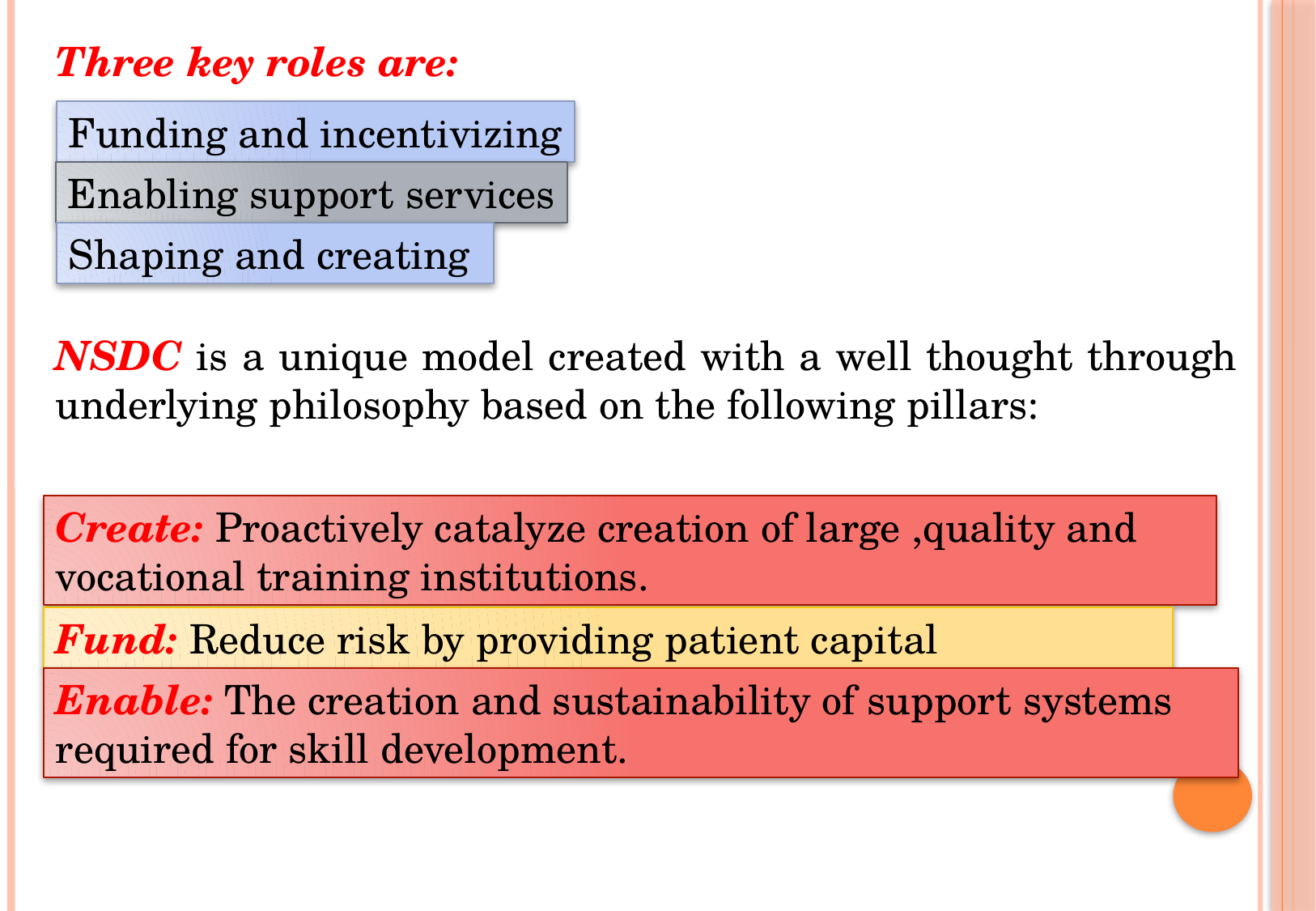

Three key roles are:
Funding and incentivizing
Enabling support services
Shaping and creating
NSDC is a unique model created with a well thought through underlying philosophy based on the following pillars:
Create: Proactively catalyze creation of large ,quality and vocational training institutions.
Fund: Reduce risk by providing patient capital
Enable: The creation and sustainability of support systems required for skill development.